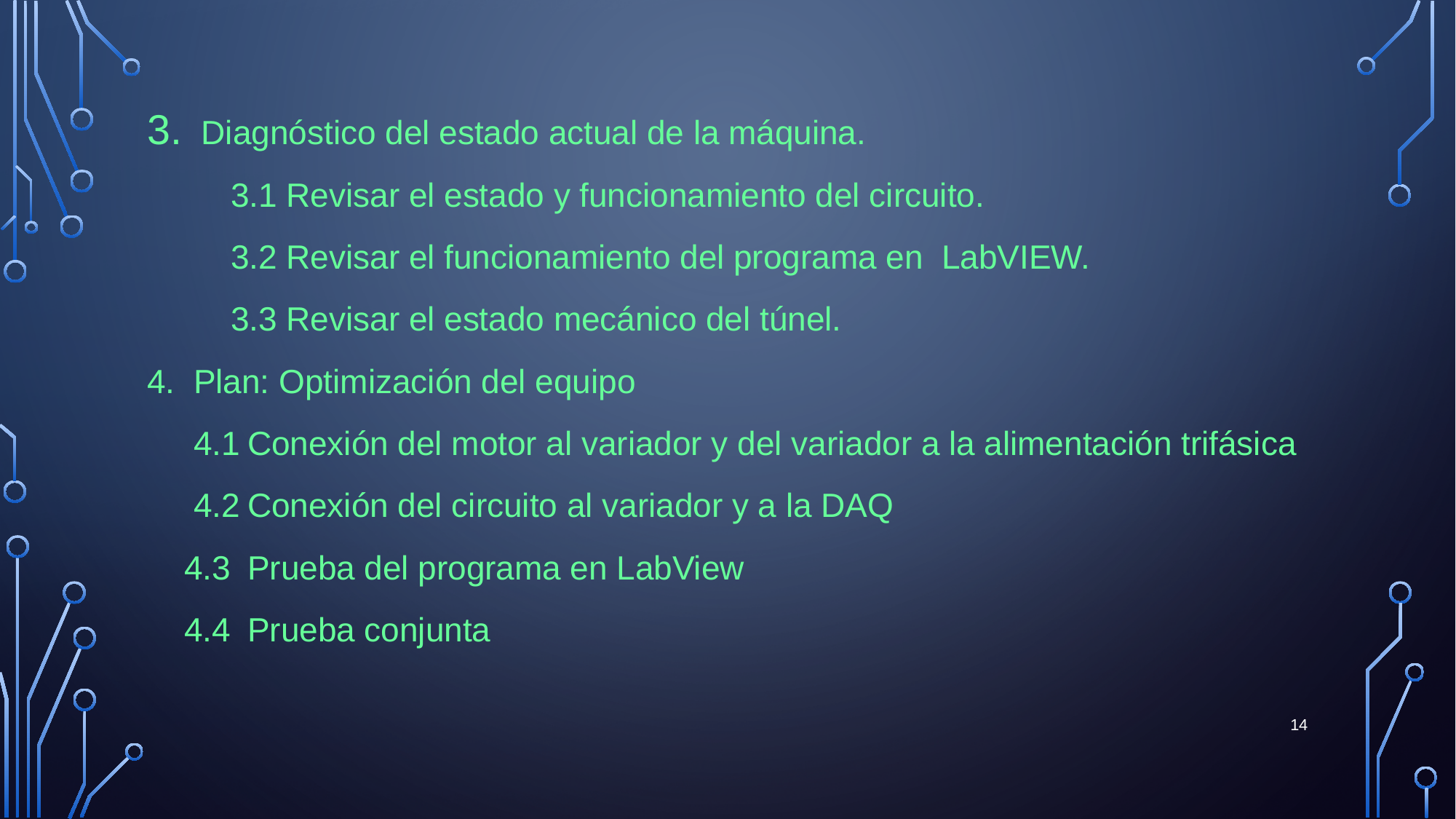

Diagnóstico del estado actual de la máquina.
         3.1 Revisar el estado y funcionamiento del circuito.
         3.2 Revisar el funcionamiento del programa en  LabVIEW.
         3.3 Revisar el estado mecánico del túnel.
4.  Plan: Optimización del equipo
     4.1	Conexión del motor al variador y del variador a la alimentación trifásica
     4.2	Conexión del circuito al variador y a la DAQ
    4.3	Prueba del programa en LabView
    4.4	Prueba conjunta

14